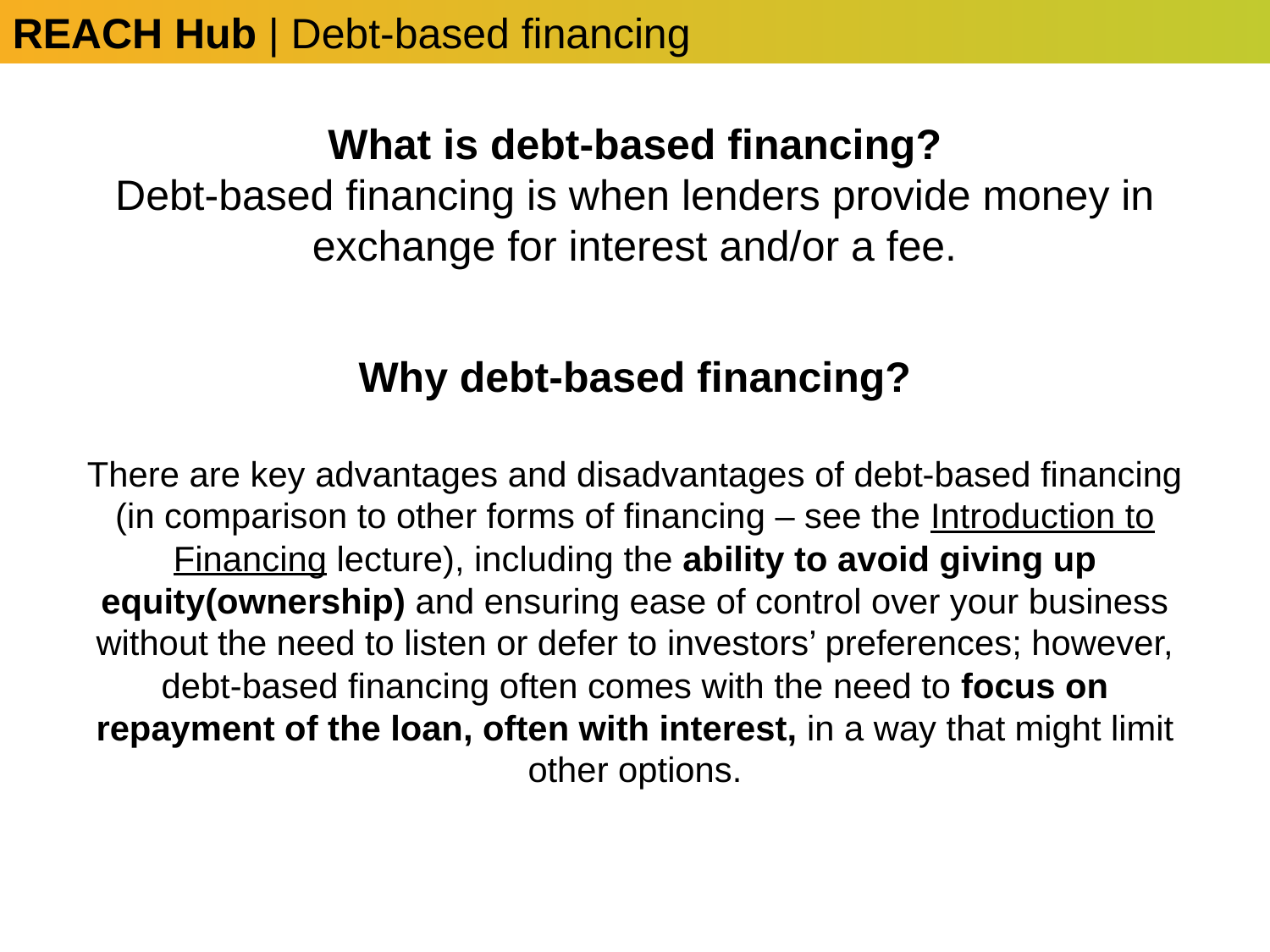

REACH Hub | Debt-based financing
What is debt-based financing?
Debt-based financing is when lenders provide money in exchange for interest and/or a fee.
Why debt-based financing?

There are key advantages and disadvantages of debt-based financing (in comparison to other forms of financing – see the Introduction to Financing lecture), including the ability to avoid giving up equity(ownership) and ensuring ease of control over your business without the need to listen or defer to investors’ preferences; however, debt-based financing often comes with the need to focus on repayment of the loan, often with interest, in a way that might limit other options.